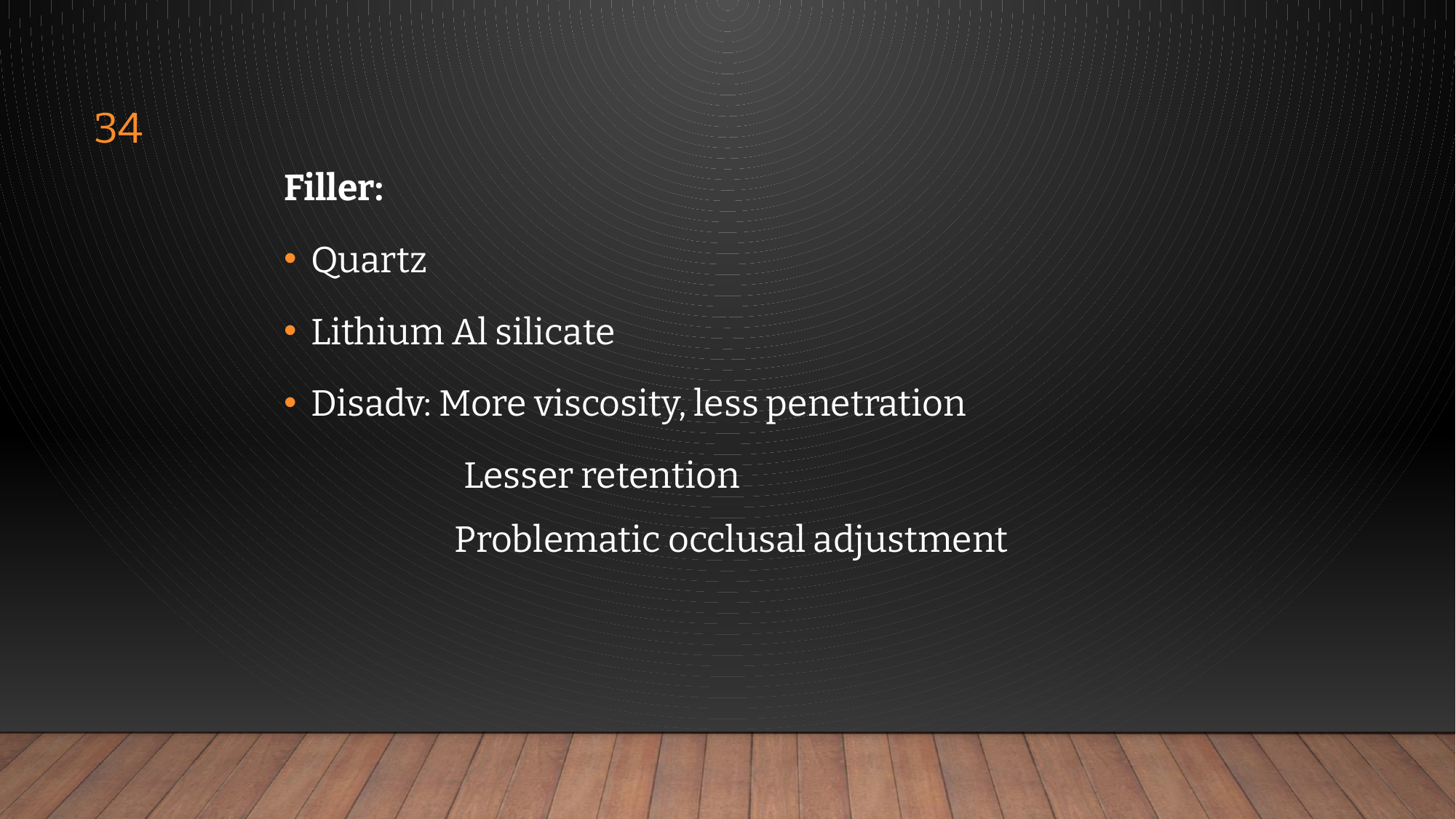

34
Filler:
Quartz
Lithium Al silicate
Disadv: More viscosity, less penetration
		      Lesser retention
 Problematic occlusal adjustment